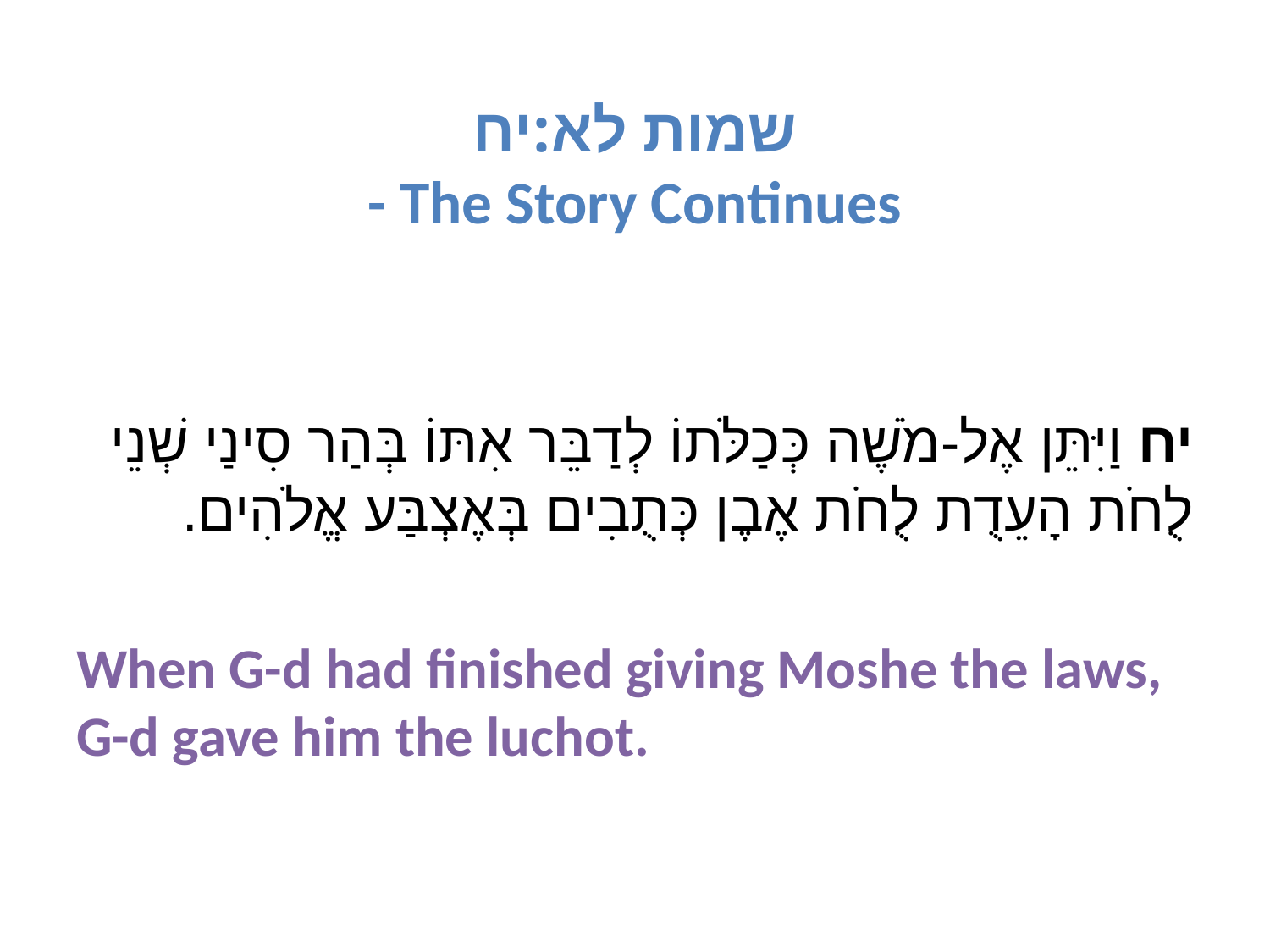

# שמות לא:יח - The Story Continues
יח וַיִּתֵּן אֶל-מֹשֶׁה כְּכַלֹּתוֹ לְדַבֵּר אִתּוֹ בְּהַר סִינַי שְׁנֵי לֻחֹת הָעֵדֻת לֻחֹת אֶבֶן כְּתֻבִים בְּאֶצְבַּע אֱלֹהִים.

When G-d had finished giving Moshe the laws, G-d gave him the luchot.